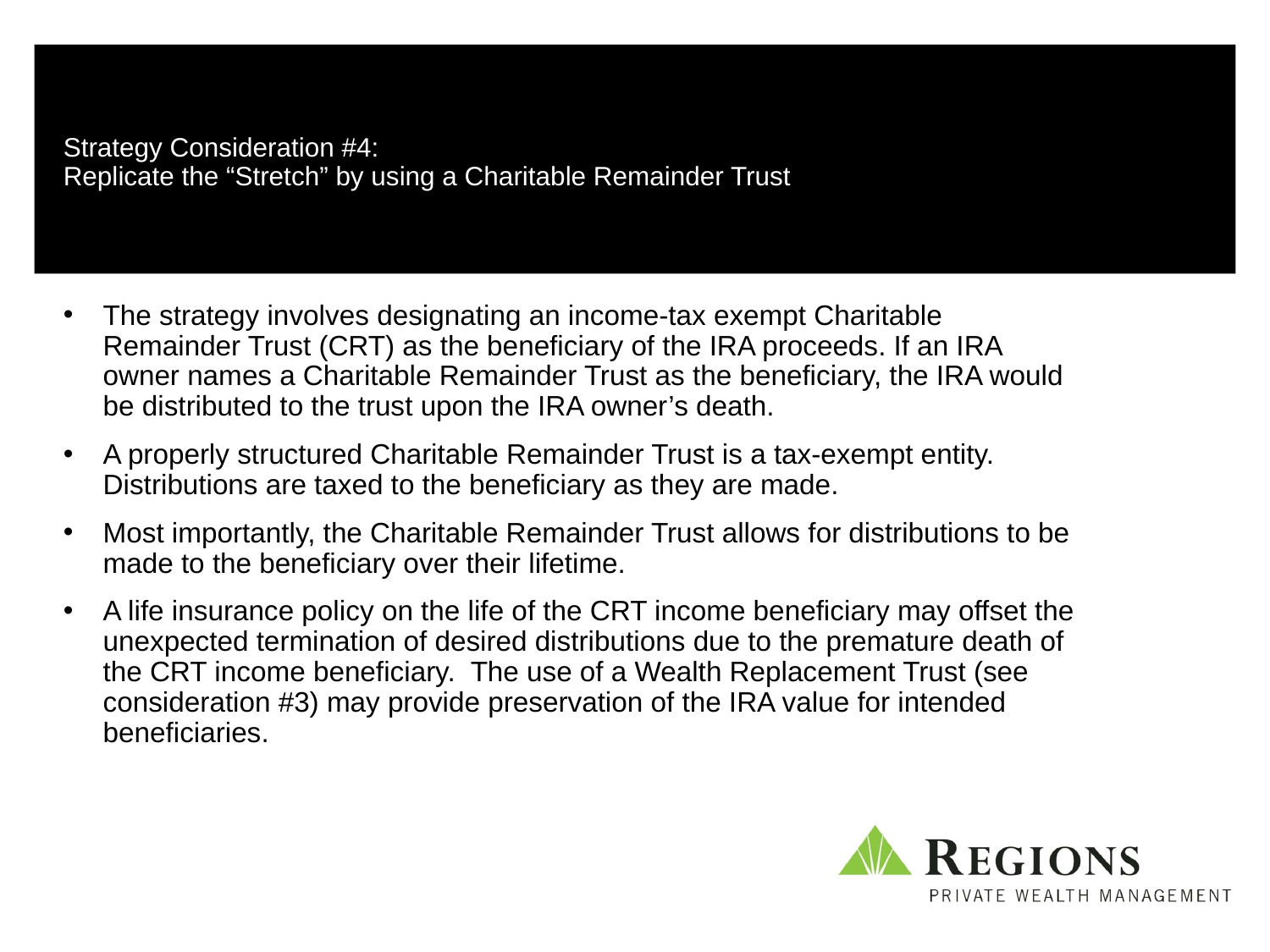

# Strategy Consideration #4: Replicate the “Stretch” by using a Charitable Remainder Trust
The strategy involves designating an income-tax exempt Charitable Remainder Trust (CRT) as the beneficiary of the IRA proceeds. If an IRA owner names a Charitable Remainder Trust as the beneficiary, the IRA would be distributed to the trust upon the IRA owner’s death.
A properly structured Charitable Remainder Trust is a tax-exempt entity. Distributions are taxed to the beneficiary as they are made.
Most importantly, the Charitable Remainder Trust allows for distributions to be made to the beneficiary over their lifetime.
A life insurance policy on the life of the CRT income beneficiary may offset the unexpected termination of desired distributions due to the premature death of the CRT income beneficiary.  The use of a Wealth Replacement Trust (see consideration #3) may provide preservation of the IRA value for intended beneficiaries.